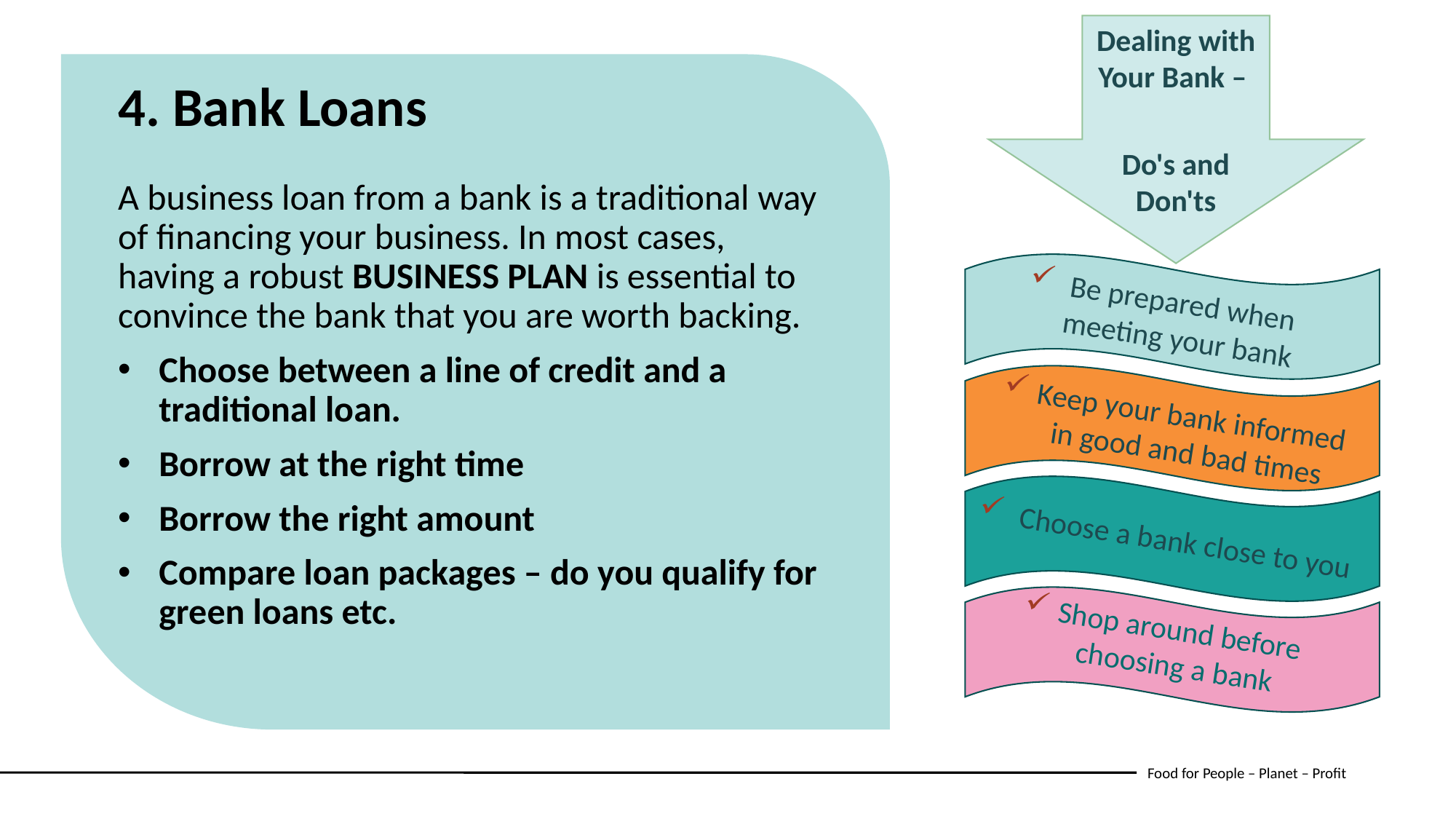

Dealing with Your Bank –

Do's and Don'ts

4. Bank Loans
A business loan from a bank is a traditional way of financing your business. In most cases, having a robust BUSINESS PLAN is essential to convince the bank that you are worth backing.
Choose between a line of credit and a traditional loan.
Borrow at the right time
Borrow the right amount
Compare loan packages – do you qualify for green loans etc.

Be prepared when meeting your bank

Keep your bank informed in good and bad times

Choose a bank close to you

Shop around before choosing a bank